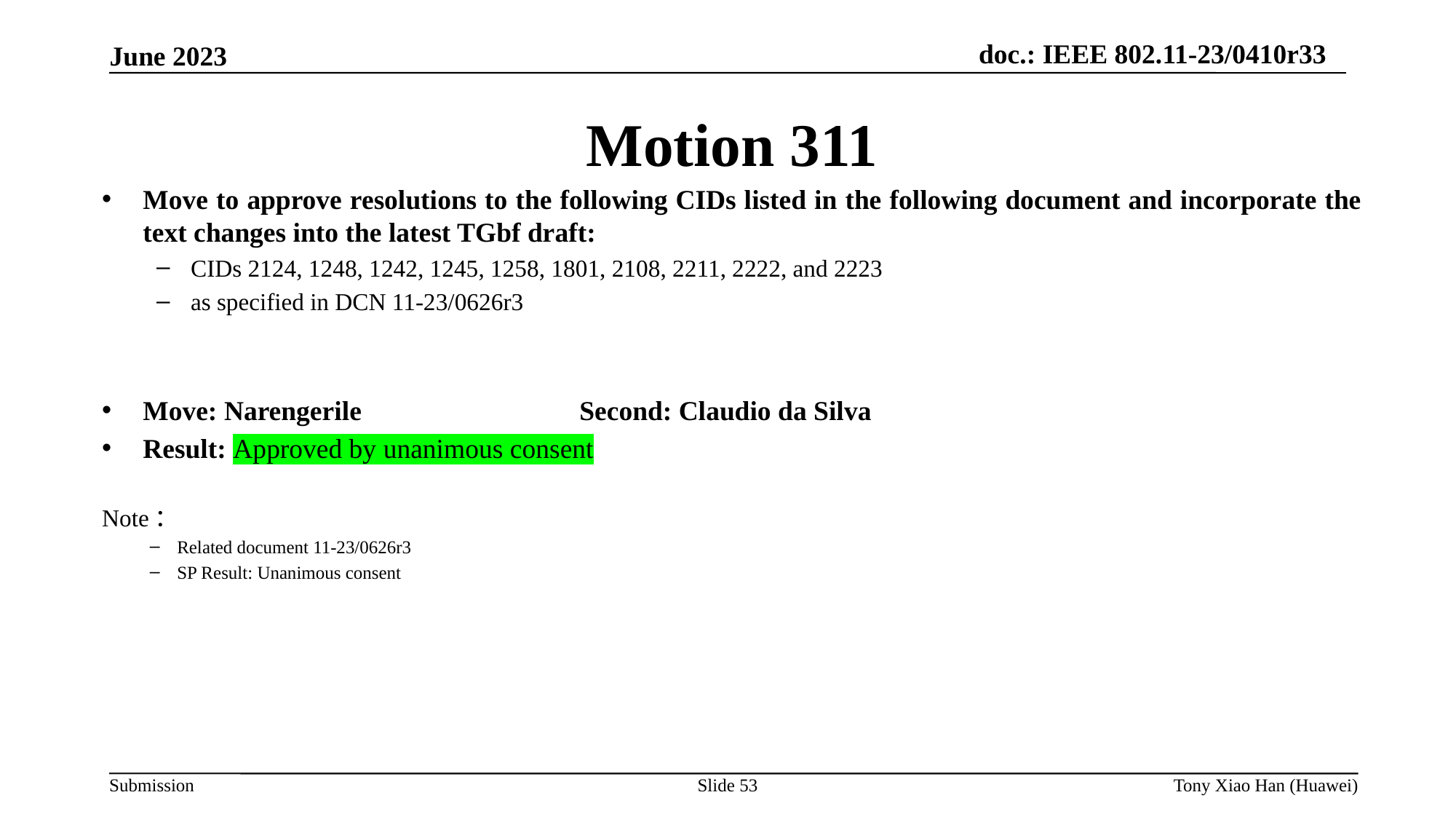

Motion 311

Move to approve resolutions to the following CIDs listed in the following document and incorporate the text changes into the latest TGbf draft:
CIDs 2124, 1248, 1242, 1245, 1258, 1801, 2108, 2211, 2222, and 2223
as specified in DCN 11-23/0626r3

Move: Narengerile		Second: Claudio da Silva
Result: Approved by unanimous consent

Note：
Related document 11-23/0626r3
SP Result: Unanimous consent